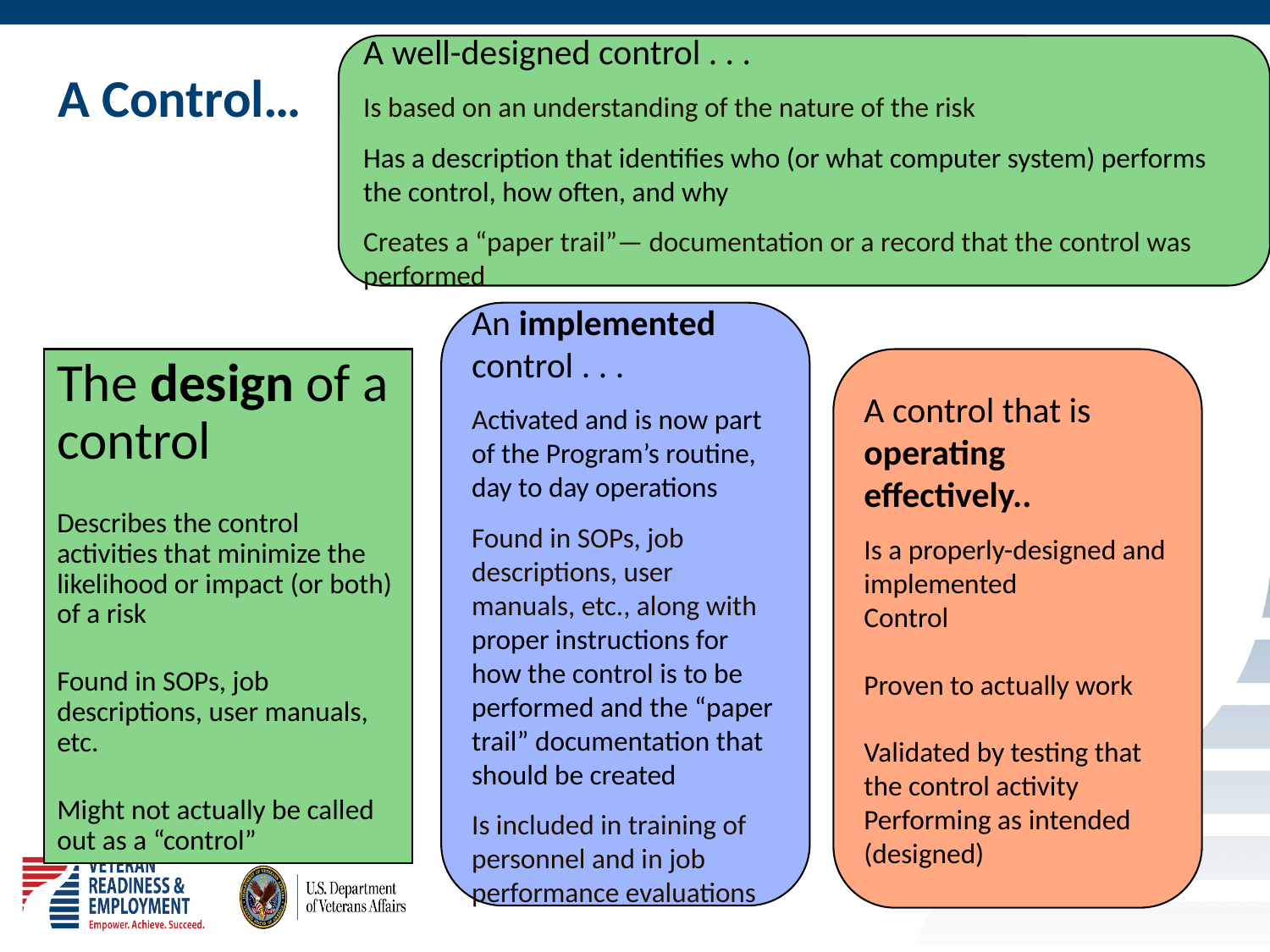

A well-designed control . . .

Is based on an understanding of the nature of the risk

Has a description that identifies who (or what computer system) performs the control, how often, and why

Creates a “paper trail”— documentation or a record that the control was performed
# A Control…
An implemented control . . .

Activated and is now part of the Program’s routine, day to day operations

Found in SOPs, job descriptions, user
manuals, etc., along with proper instructions for how the control is to be performed and the “paper trail” documentation that
should be created

Is included in training of personnel and in job performance evaluations
The design of a control

Describes the control activities that minimize the likelihood or impact (or both) of a risk

Found in SOPs, job descriptions, user manuals, etc.

Might not actually be called out as a “control”

A control that is operating
effectively..

Is a properly-designed and implemented
Control

Proven to actually work

Validated by testing that the control activity
Performing as intended (designed)
38